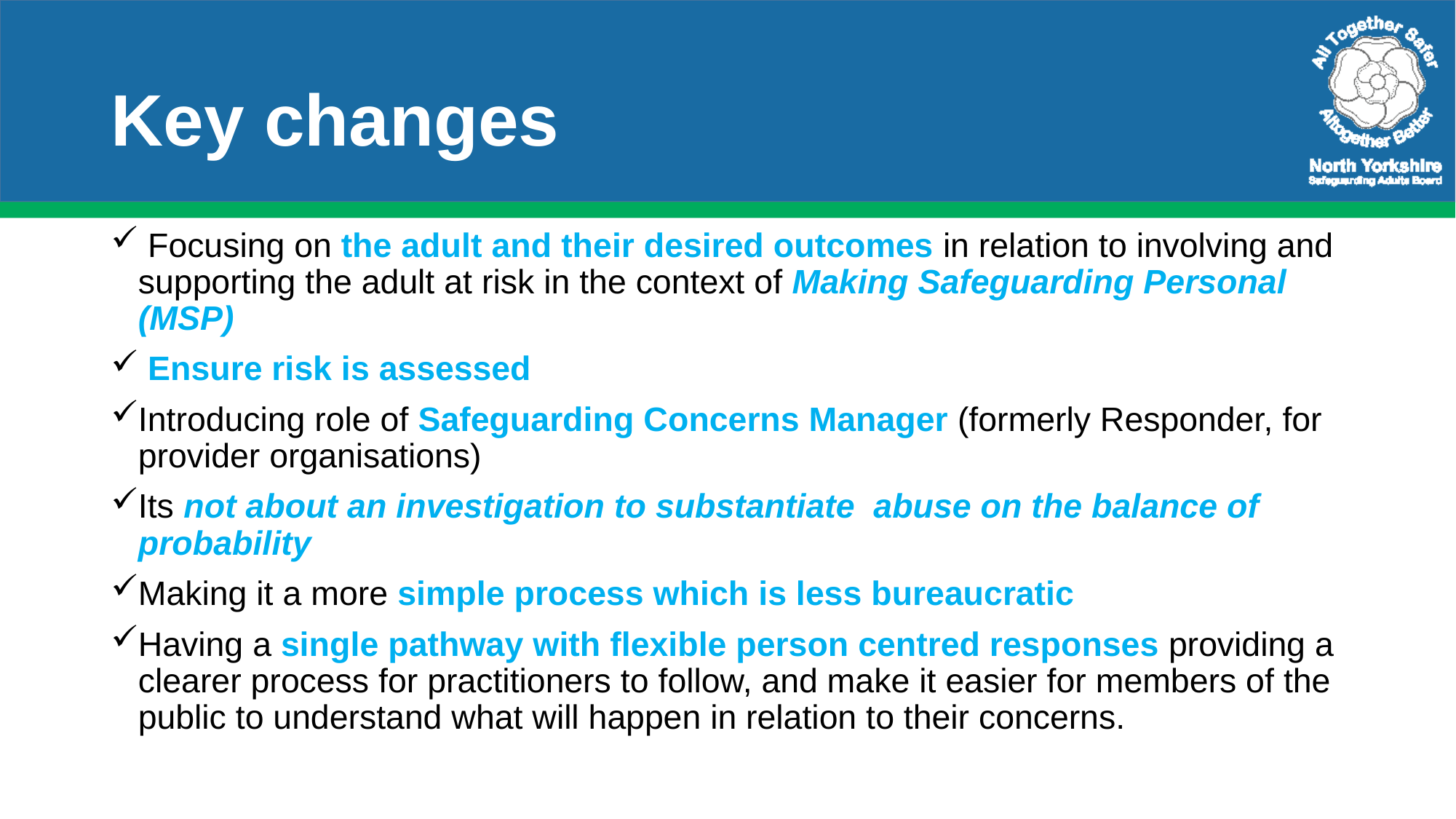

# Key changes
 Focusing on the adult and their desired outcomes in relation to involving and supporting the adult at risk in the context of Making Safeguarding Personal (MSP)
 Ensure risk is assessed
Introducing role of Safeguarding Concerns Manager (formerly Responder, for provider organisations)
Its not about an investigation to substantiate  abuse on the balance of probability
Making it a more simple process which is less bureaucratic
Having a single pathway with flexible person centred responses providing a clearer process for practitioners to follow, and make it easier for members of the public to understand what will happen in relation to their concerns.